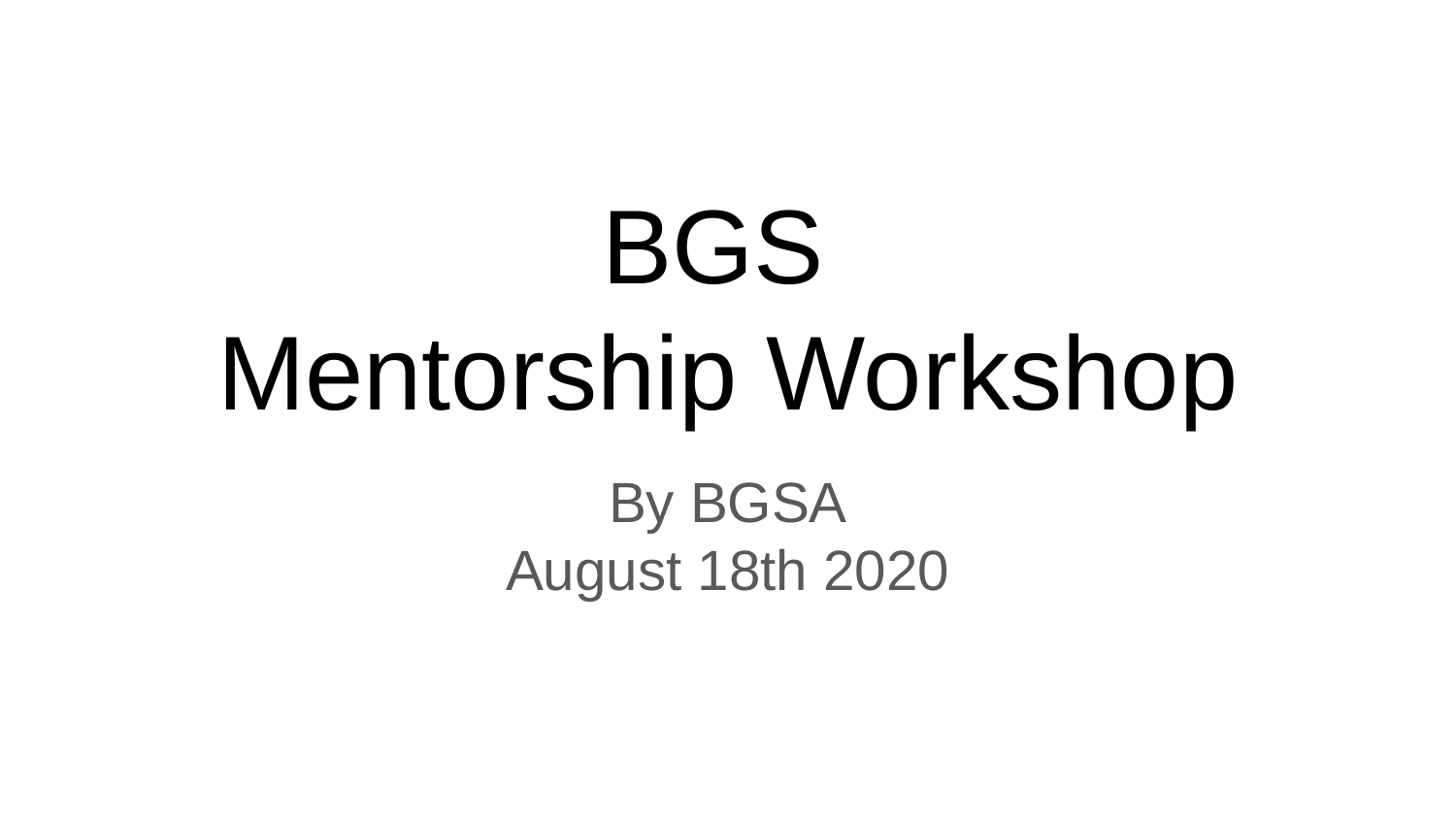

# BGS
Mentorship Workshop
By BGSA
August 18th 2020